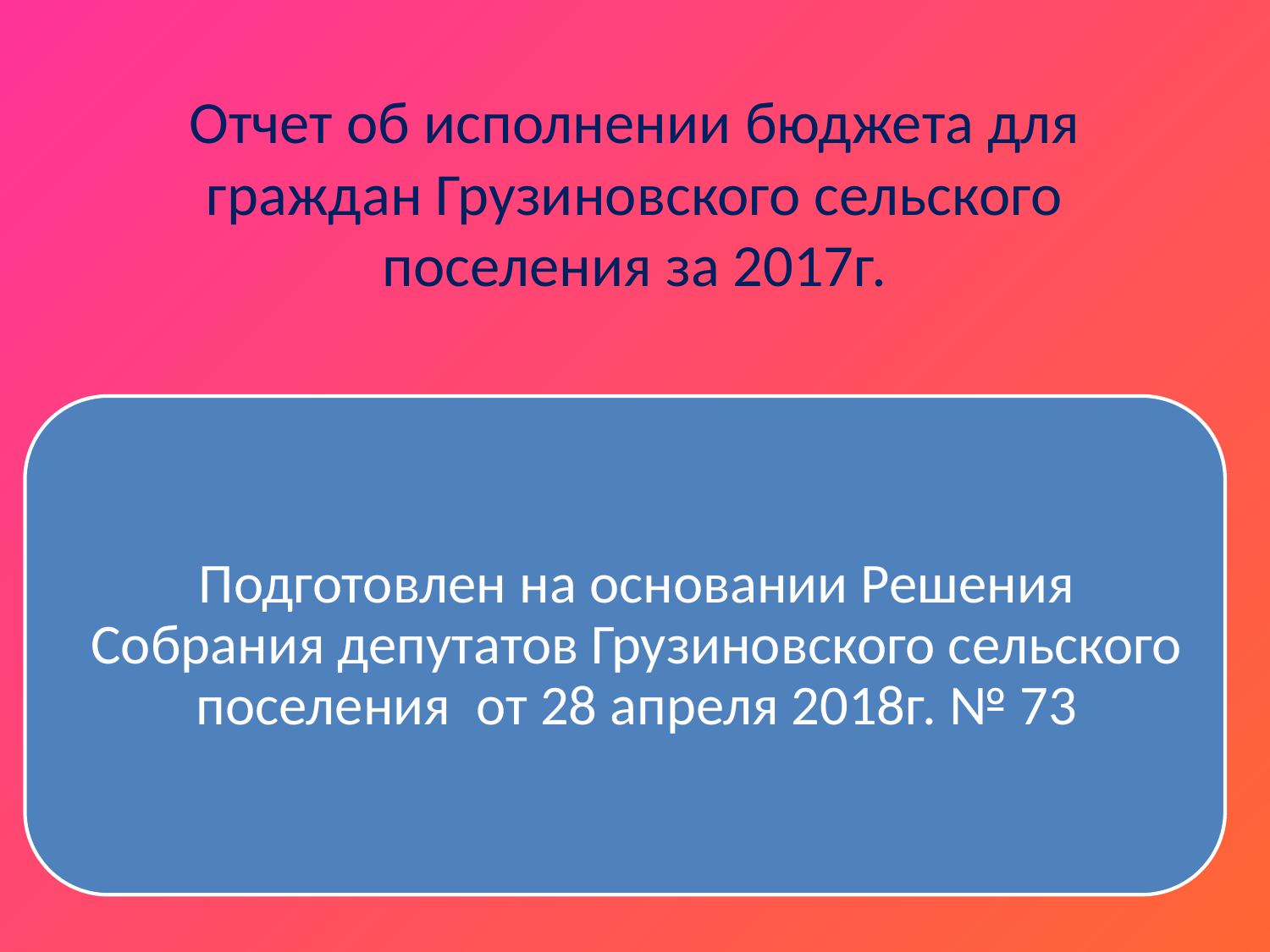

# Отчет об исполнении бюджета для граждан Грузиновского сельского поселения за 2017г.
Подготовлен на основании Решения Собрания депутатов Грузиновского сельского поселения  от 28 апреля 2018г. № 73